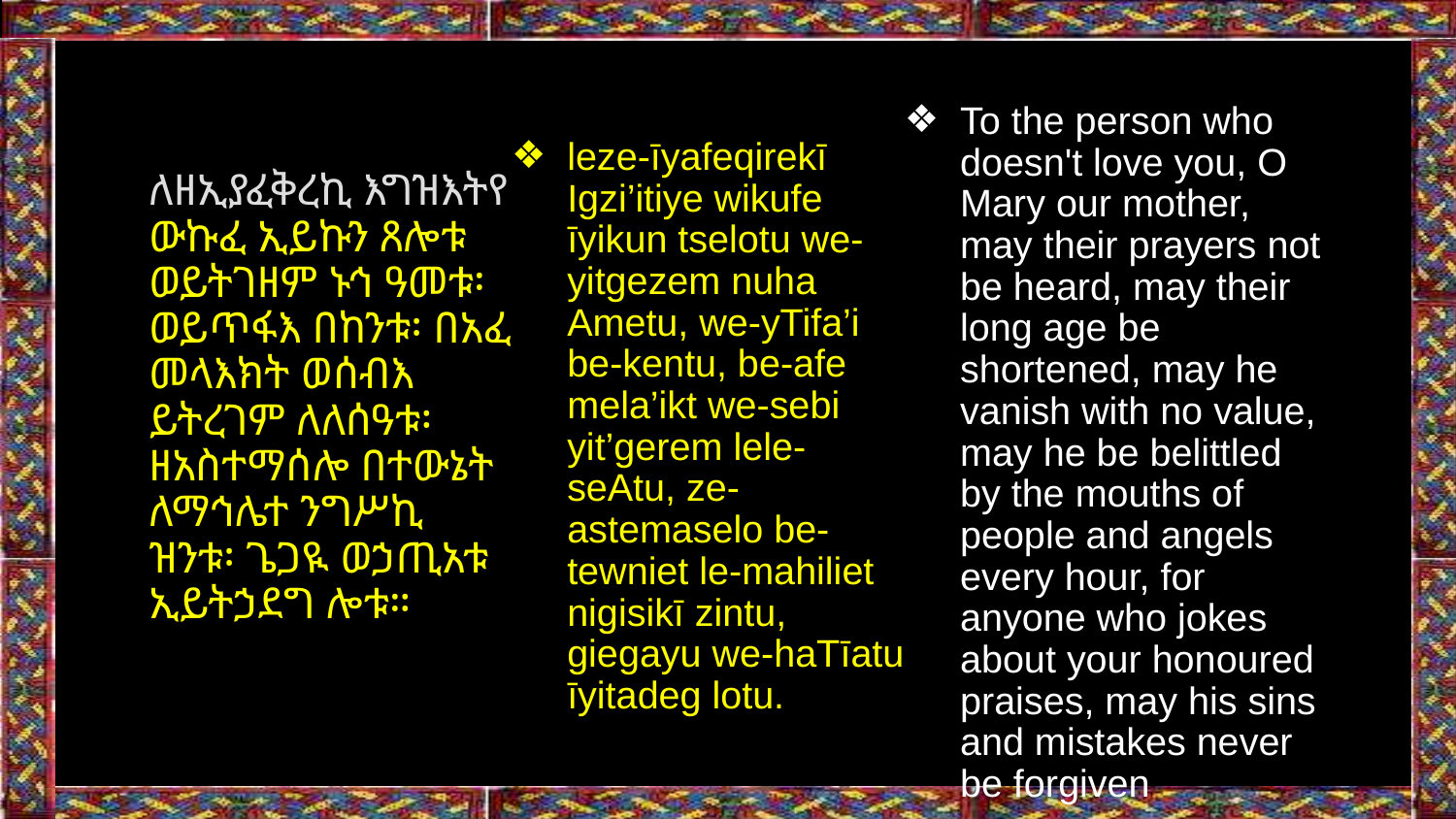

To the person who doesn't love you, O Mary our mother, may their prayers not be heard, may their long age be shortened, may he vanish with no value, may he be belittled by the mouths of people and angels every hour, for anyone who jokes about your honoured praises, may his sins and mistakes never be forgiven
leze-īyafeqirekī Igzi’itiye wikufe īyikun tselotu we-yitgezem nuha Ametu, we-yTifa’i be-kentu, be-afe mela’ikt we-sebi yit’gerem lele-seAtu, ze-astemaselo be-tewniet le-mahiliet nigisikī zintu, giegayu we-haTīatu īyitadeg lotu.

ለዘኢያፈቅረኪ እግዝእትየ ውኩፈ ኢይኩን ጸሎቱ ወይትገዘም ኑኅ ዓመቱ፡ ወይጥፋእ በከንቱ፡ በአፈ መላእክት ወሰብእ ይትረገም ለለሰዓቱ፡ ዘአስተማሰሎ በተውኔት ለማኅሌተ ንግሥኪ ዝንቱ፡ ጌጋዪ ወኃጢአቱ ኢይትኃደግ ሎቱ።